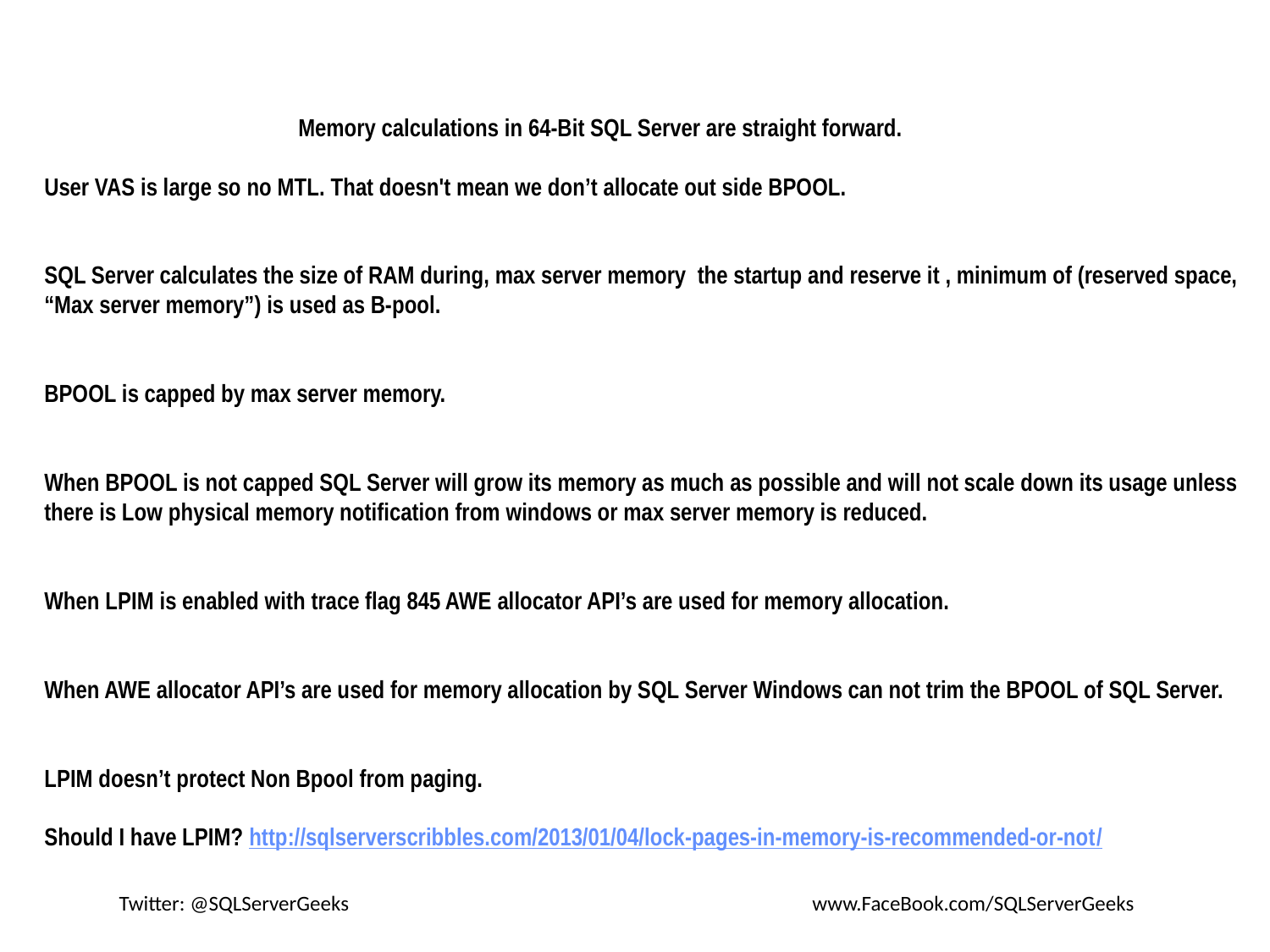

Memory calculations in 64-Bit SQL Server are straight forward.
User VAS is large so no MTL. That doesn't mean we don’t allocate out side BPOOL.

SQL Server calculates the size of RAM during, max server memory  the startup and reserve it , minimum of (reserved space, “Max server memory”) is used as B-pool.

BPOOL is capped by max server memory.

When BPOOL is not capped SQL Server will grow its memory as much as possible and will not scale down its usage unless there is Low physical memory notification from windows or max server memory is reduced.

When LPIM is enabled with trace flag 845 AWE allocator API’s are used for memory allocation.

When AWE allocator API’s are used for memory allocation by SQL Server Windows can not trim the BPOOL of SQL Server.

LPIM doesn’t protect Non Bpool from paging.

Should I have LPIM? http://sqlserverscribbles.com/2013/01/04/lock-pages-in-memory-is-recommended-or-not/